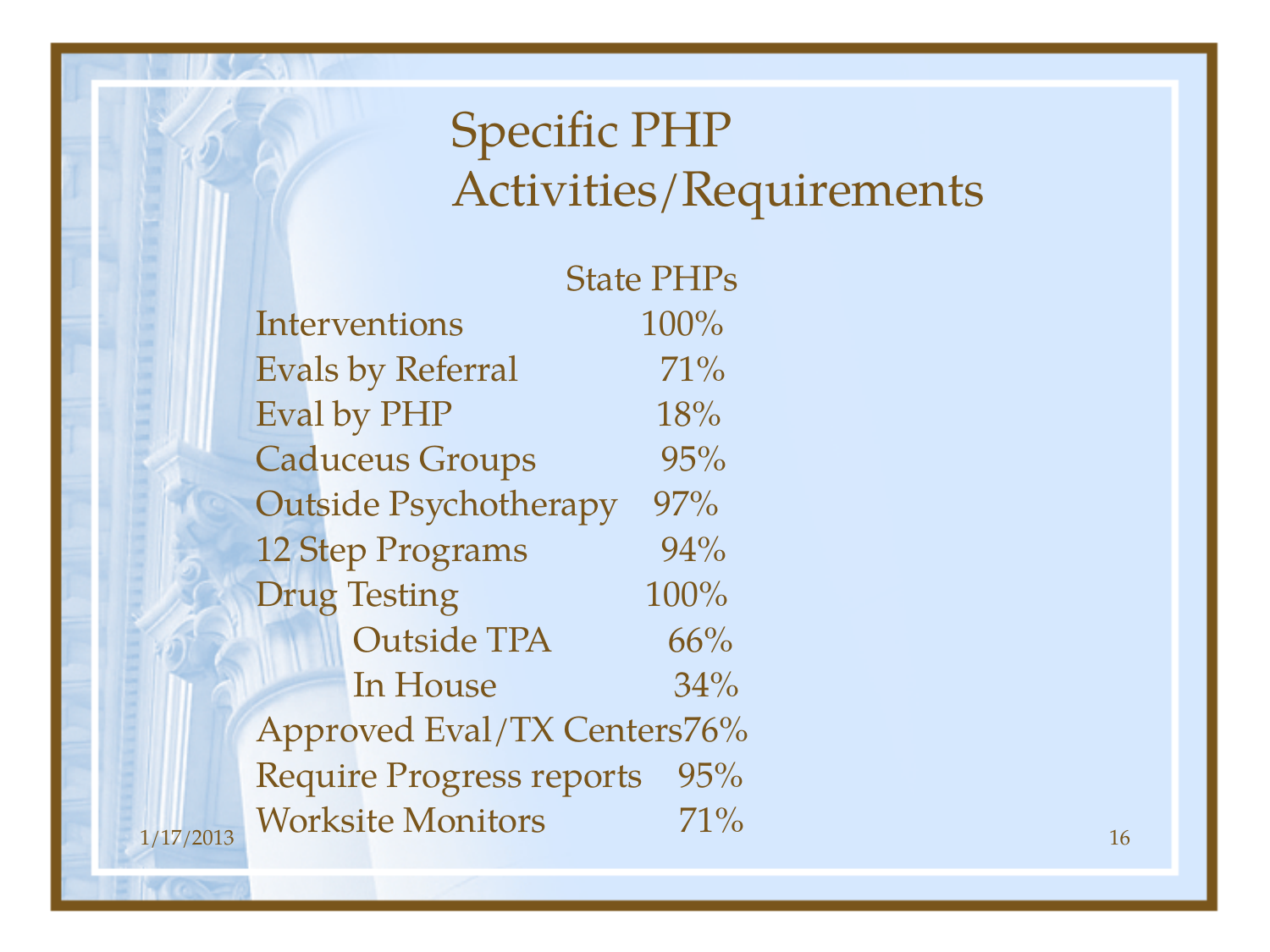

# Specific PHP Activities/Requirements
                                   State PHPs
Interventions                    100%
Evals by Referral                71%
Eval by PHP                       18%
Caduceus Groups              95%
Outside Psychotherapy    97%
12 Step Programs               94%
Drug Testing                     100%
           Outside TPA             66%
           In House                    34%
Approved Eval/TX Centers76%
Require Progress reports    95%
Worksite Monitors               71%
1/17/2013
16